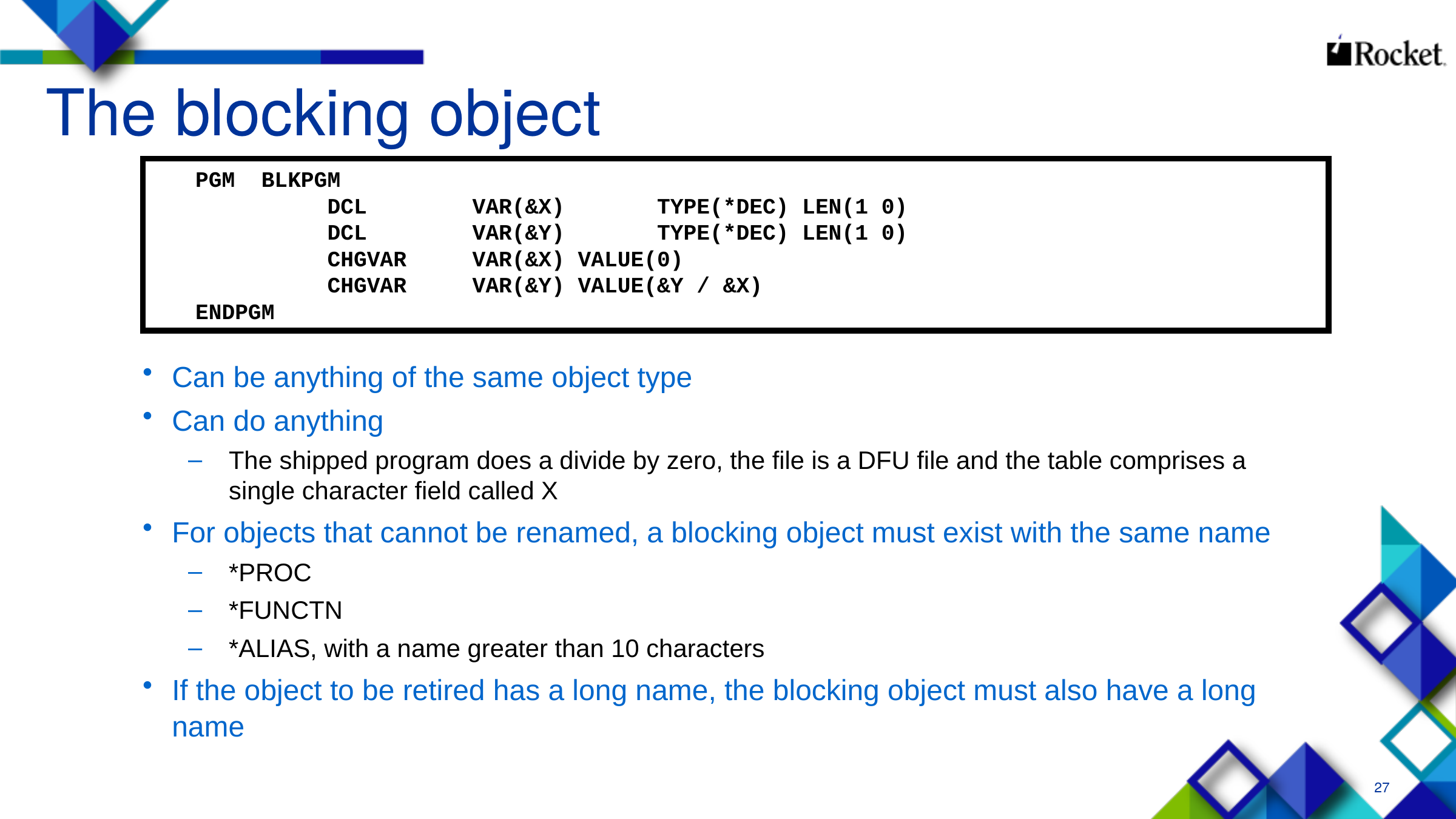

# The blocking object
   PGM  BLKPGM
             DCL        VAR(&X)       TYPE(*DEC) LEN(1 0)
             DCL        VAR(&Y)       TYPE(*DEC) LEN(1 0)
             CHGVAR     VAR(&X) VALUE(0)
             CHGVAR     VAR(&Y) VALUE(&Y / &X)
   ENDPGM

Can be anything of the same object type
Can do anything
The shipped program does a divide by zero, the file is a DFU file and the table comprises a single character field called X
For objects that cannot be renamed, a blocking object must exist with the same name
*PROC
*FUNCTN
*ALIAS, with a name greater than 10 characters
If the object to be retired has a long name, the blocking object must also have a long name